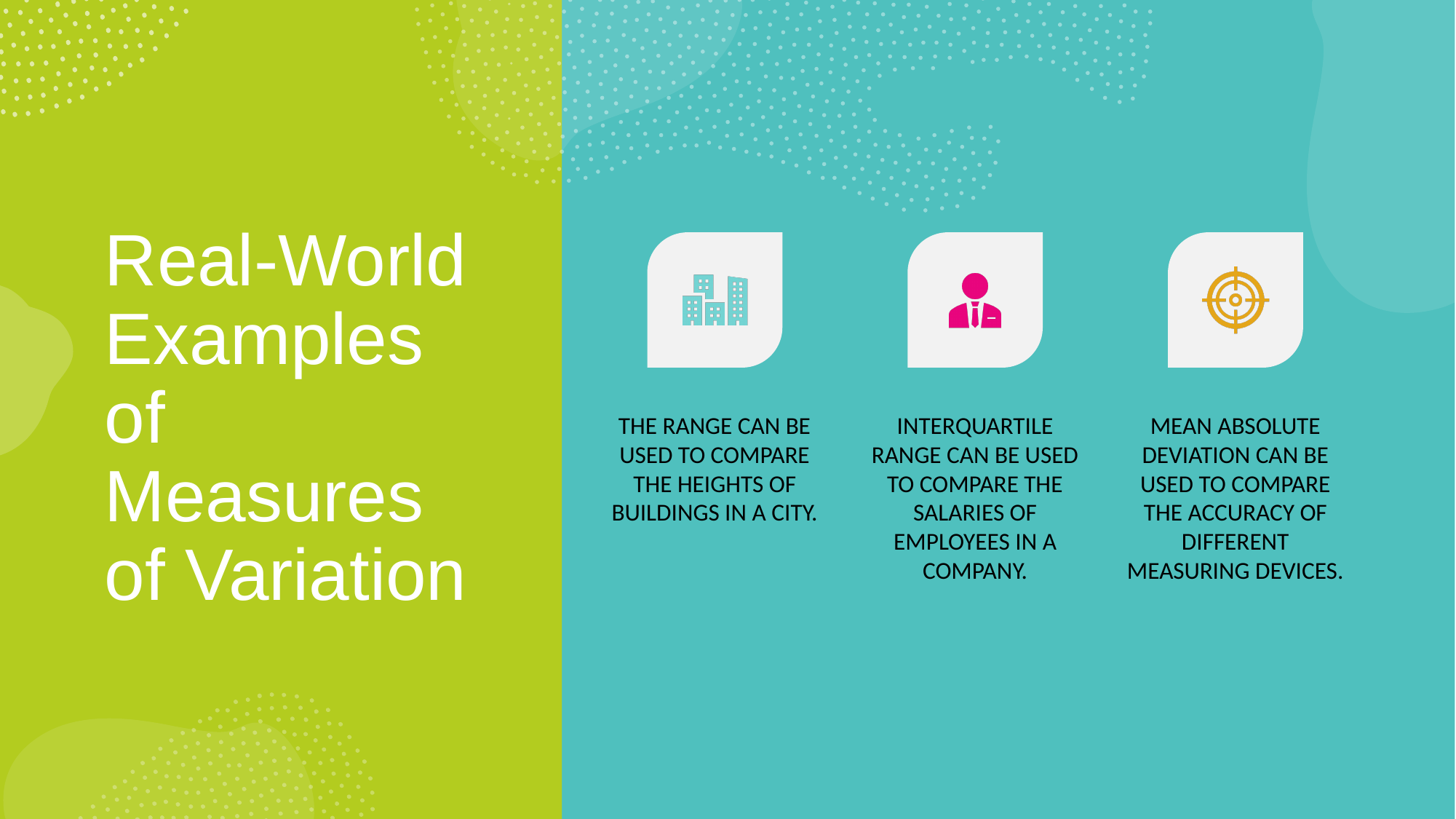

The range can be used to compare the heights of buildings in a city.
Interquartile range can be used to compare the salaries of employees in a company.
Mean absolute deviation can be used to compare the accuracy of different measuring devices.
# Real-World Examples of Measures of Variation